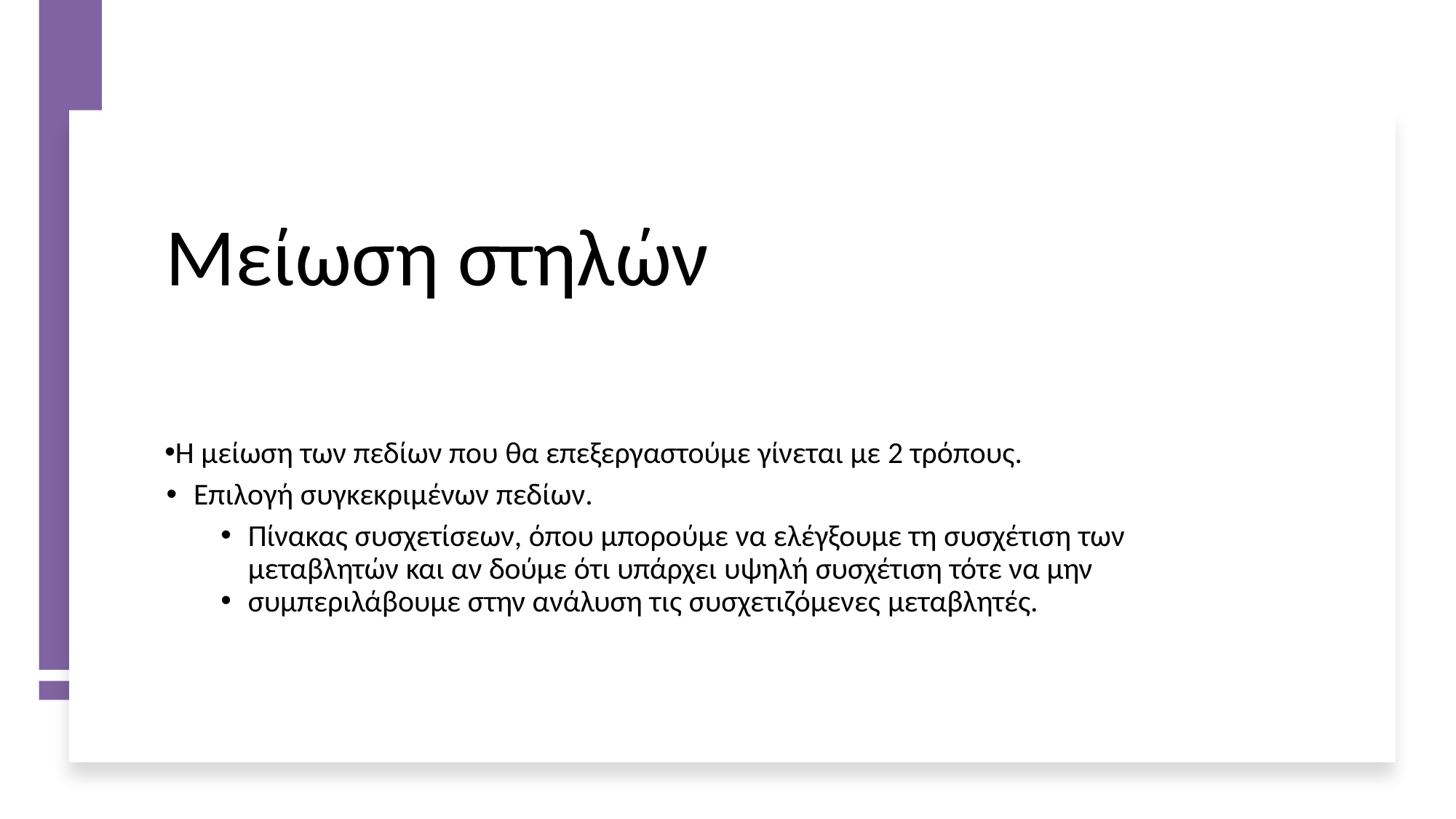

# Μείωση στηλών

H μείωση των πεδίων που θα επεξεργαστούμε γίνεται με 2 τρόπους.
Επιλογή συγκεκριμένων πεδίων.
Πίνακας συσχετίσεων, όπου μπορούμε να ελέγξουμε τη συσχέτιση των  μεταβλητών και αν δούμε ότι υπάρχει υψηλή συσχέτιση τότε να μην
συμπεριλάβουμε στην ανάλυση τις συσχετιζόμενες μεταβλητές.